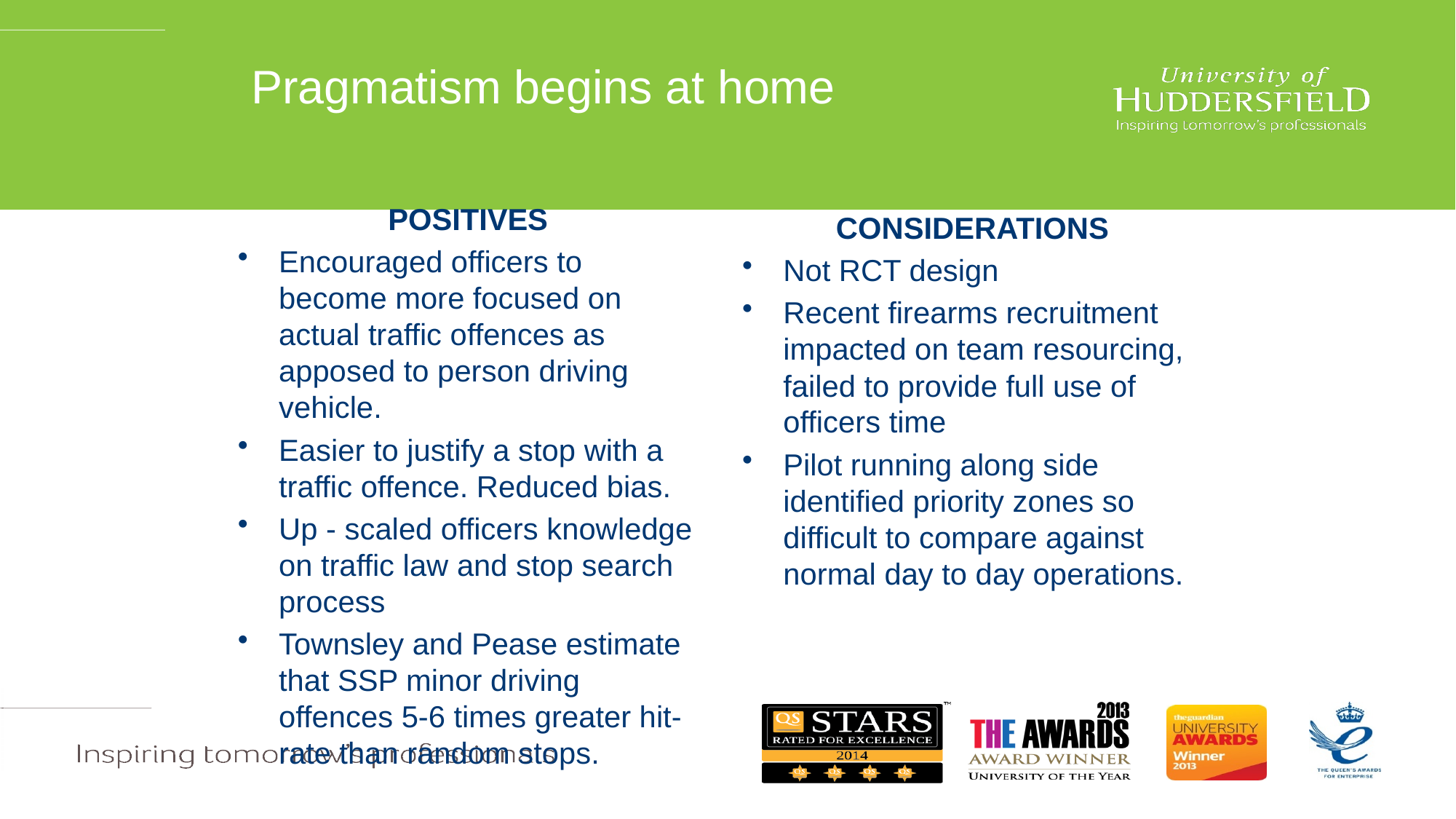

# Pragmatism begins at home
POSITIVES
Encouraged officers to become more focused on actual traffic offences as apposed to person driving vehicle.
Easier to justify a stop with a traffic offence. Reduced bias.
Up - scaled officers knowledge on traffic law and stop search process
Townsley and Pease estimate that SSP minor driving offences 5-6 times greater hit-rate than random stops.

CONSIDERATIONS
Not RCT design
Recent firearms recruitment impacted on team resourcing, failed to provide full use of officers time
Pilot running along side identified priority zones so difficult to compare against normal day to day operations.